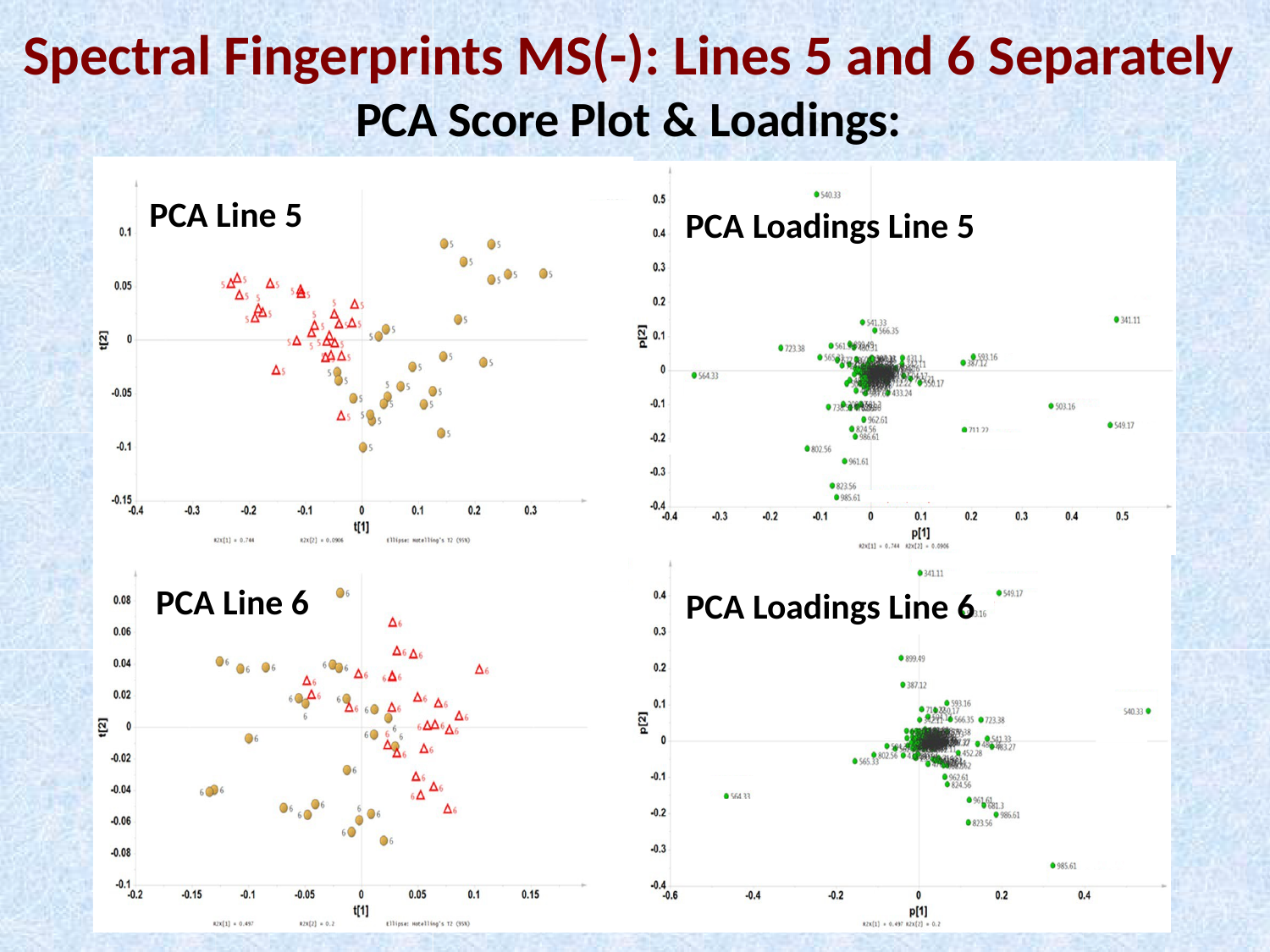

# Spectral Fingerprints MS(-): Lines 5 and 6 Separately
PCA Score Plot & Loadings:

PCA Line 5
PCA Loadings Line 5

PCA Line 6
PCA Loadings Line 6